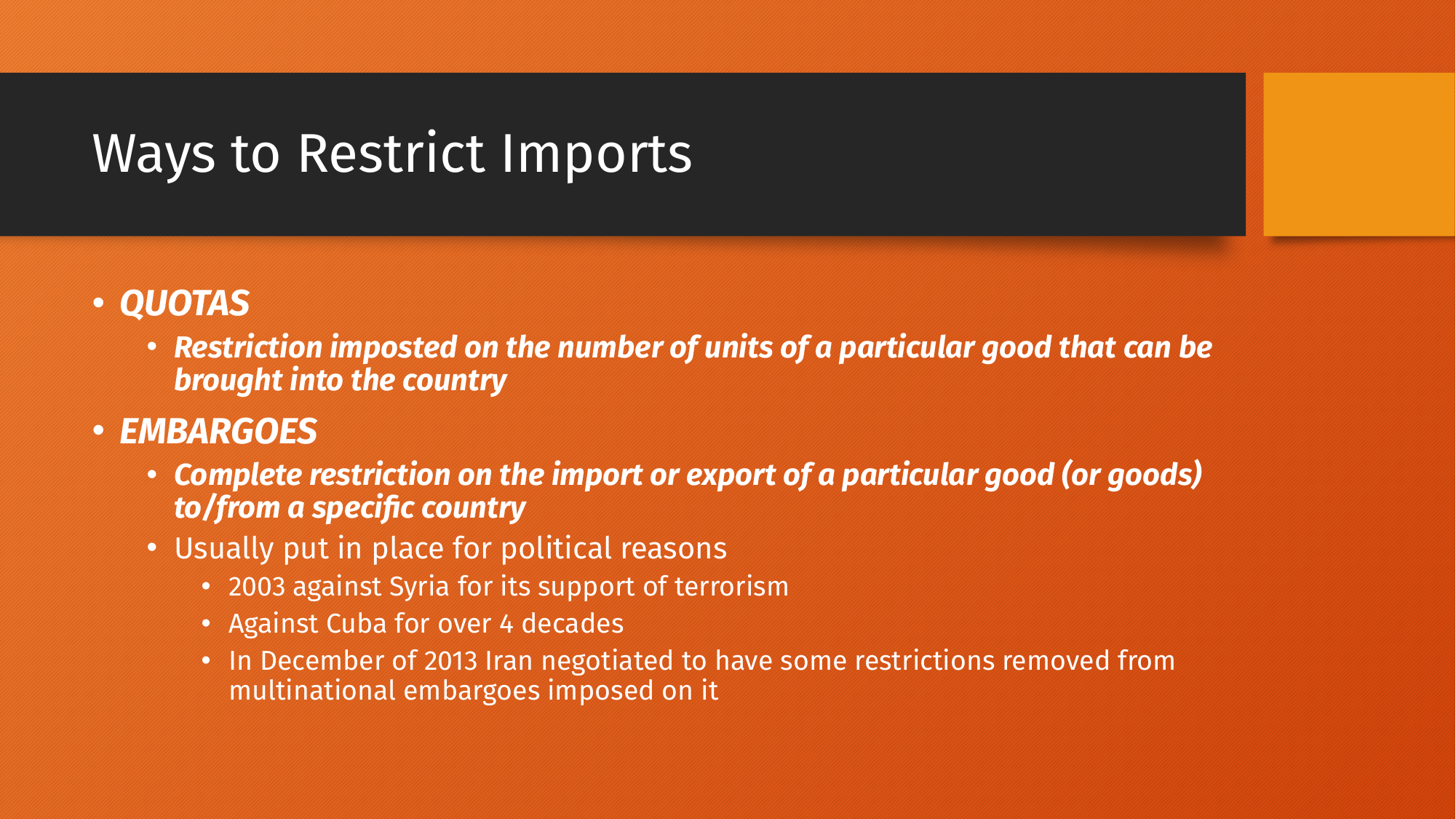

# Ways to Restrict Imports
QUOTAS
Restriction imposted on the number of units of a particular good that can be brought into the country
EMBARGOES
Complete restriction on the import or export of a particular good (or goods) to/from a specific country
Usually put in place for political reasons
2003 against Syria for its support of terrorism
Against Cuba for over 4 decades
In December of 2013 Iran negotiated to have some restrictions removed from multinational embargoes imposed on it